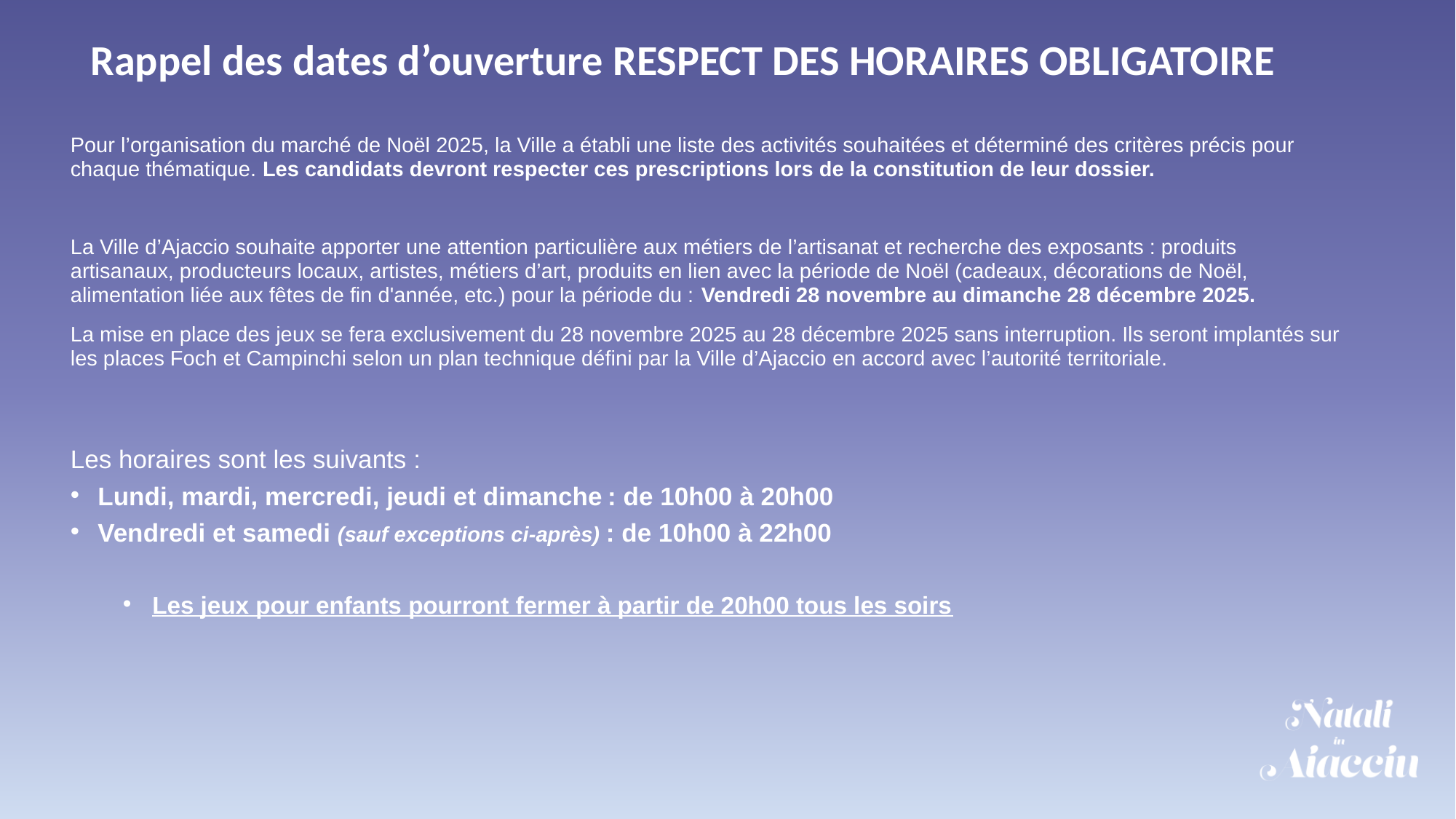

# Rappel des dates d’ouverture RESPECT DES HORAIRES OBLIGATOIRE
Pour l’organisation du marché de Noël 2025, la Ville a établi une liste des activités souhaitées et déterminé des critères précis pour chaque thématique. Les candidats devront respecter ces prescriptions lors de la constitution de leur dossier.

La Ville d’Ajaccio souhaite apporter une attention particulière aux métiers de l’artisanat et recherche des exposants : produits artisanaux, producteurs locaux, artistes, métiers d’art, produits en lien avec la période de Noël (cadeaux, décorations de Noël, alimentation liée aux fêtes de fin d'année, etc.) pour la période du : Vendredi 28 novembre au dimanche 28 décembre 2025.
La mise en place des jeux se fera exclusivement du 28 novembre 2025 au 28 décembre 2025 sans interruption. Ils seront implantés sur les places Foch et Campinchi selon un plan technique défini par la Ville d’Ajaccio en accord avec l’autorité territoriale.

Les horaires sont les suivants :
Lundi, mardi, mercredi, jeudi et dimanche : de 10h00 à 20h00
Vendredi et samedi (sauf exceptions ci-après) : de 10h00 à 22h00

Les jeux pour enfants pourront fermer à partir de 20h00 tous les soirs